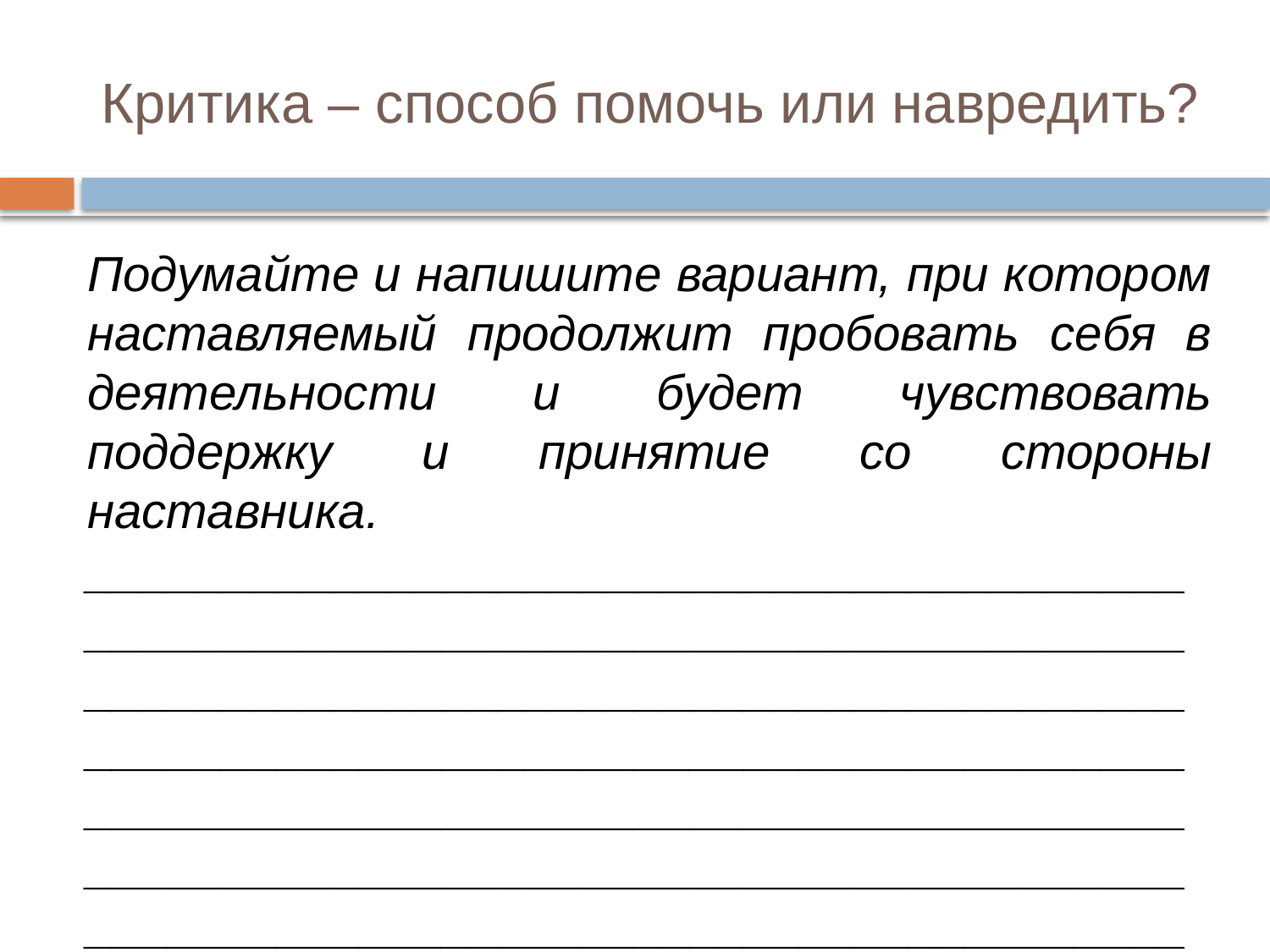

# Критика – способ помочь или навредить?
Подумайте и напишите вариант, при котором наставляемый продолжит пробовать себя в деятельности и будет чувствовать поддержку и принятие со стороны наставника.
___________________________________________________________________________________________________________________________________________________________________________________________________________________________________________________________________________________________________________________________